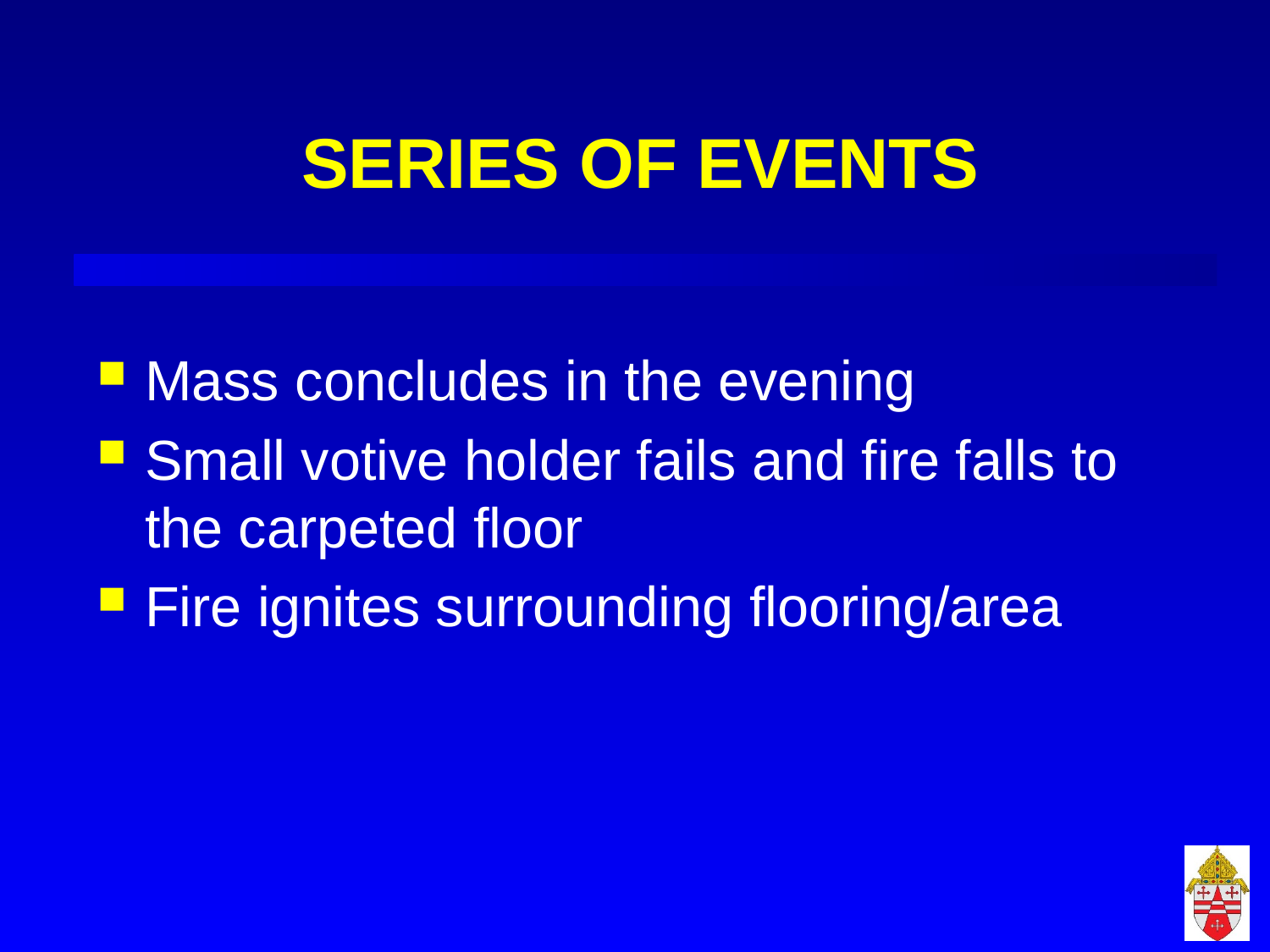

# SERIES OF EVENTS
Mass concludes in the evening
Small votive holder fails and fire falls to the carpeted floor
Fire ignites surrounding flooring/area